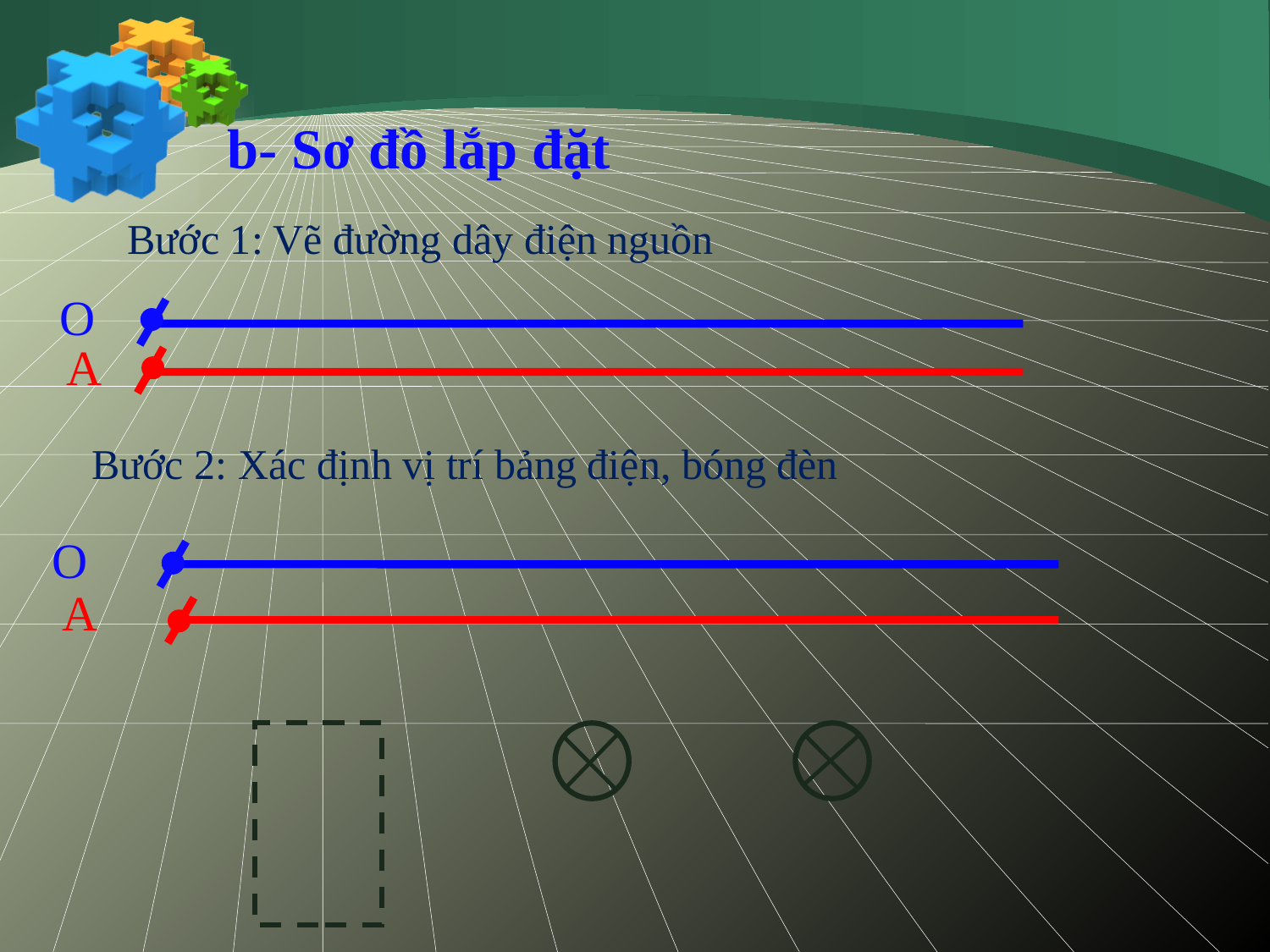

b- Sơ đồ lắp đặt
Bước 1: Vẽ đường dây điện nguồn
O

A

Bước 2: Xác định vị trí bảng điện, bóng đèn
O

A